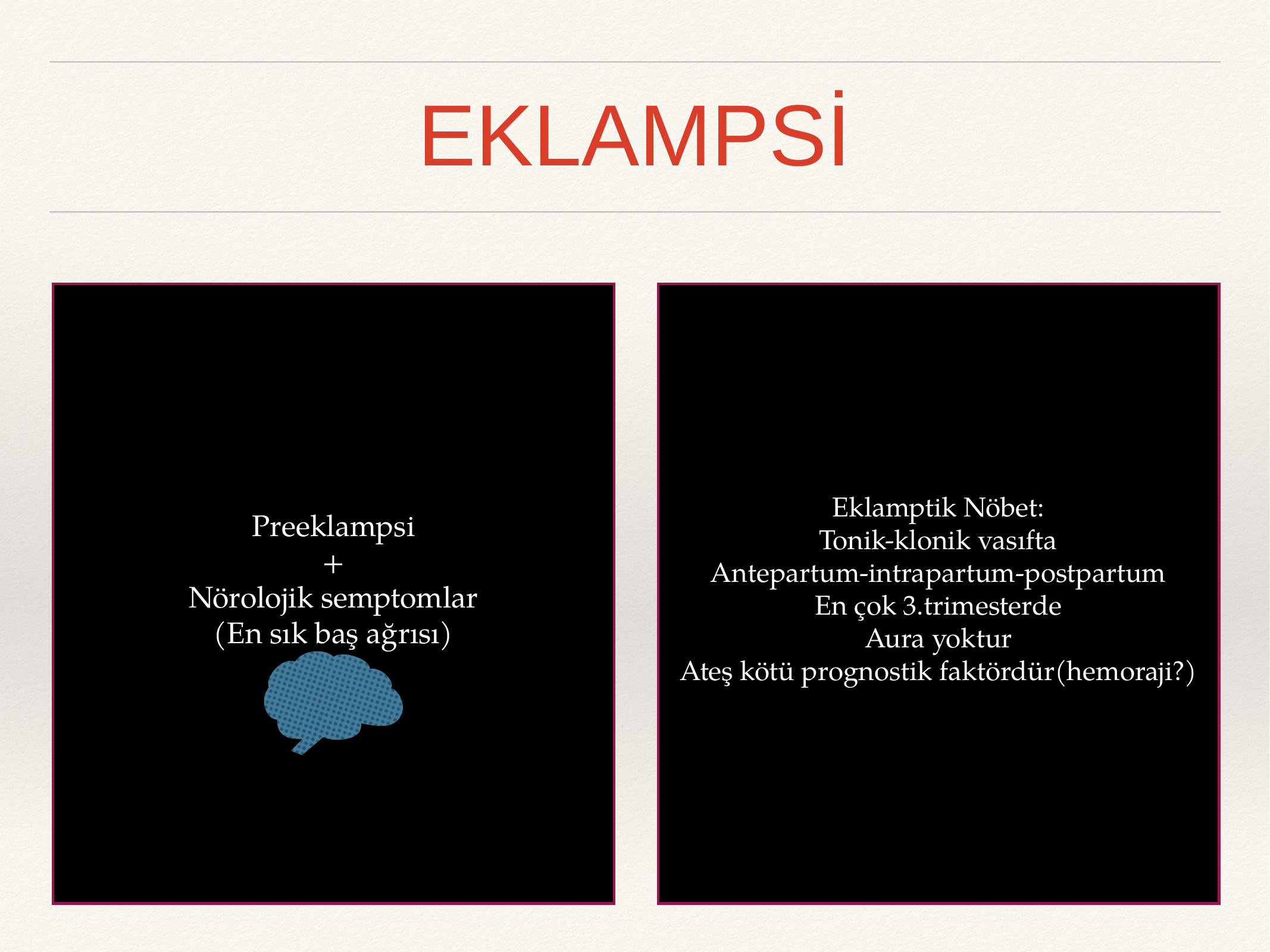

# EKLAMPSİ

Eklamptik Nöbet:
Tonik-klonik vasıfta
Antepartum-intrapartum-postpartum
En çok 3.trimesterde
Aura yoktur
Ateş kötü prognostik faktördür(hemoraji?)
Preeklampsi
+
Nörolojik semptomlar
(En sık baş ağrısı)